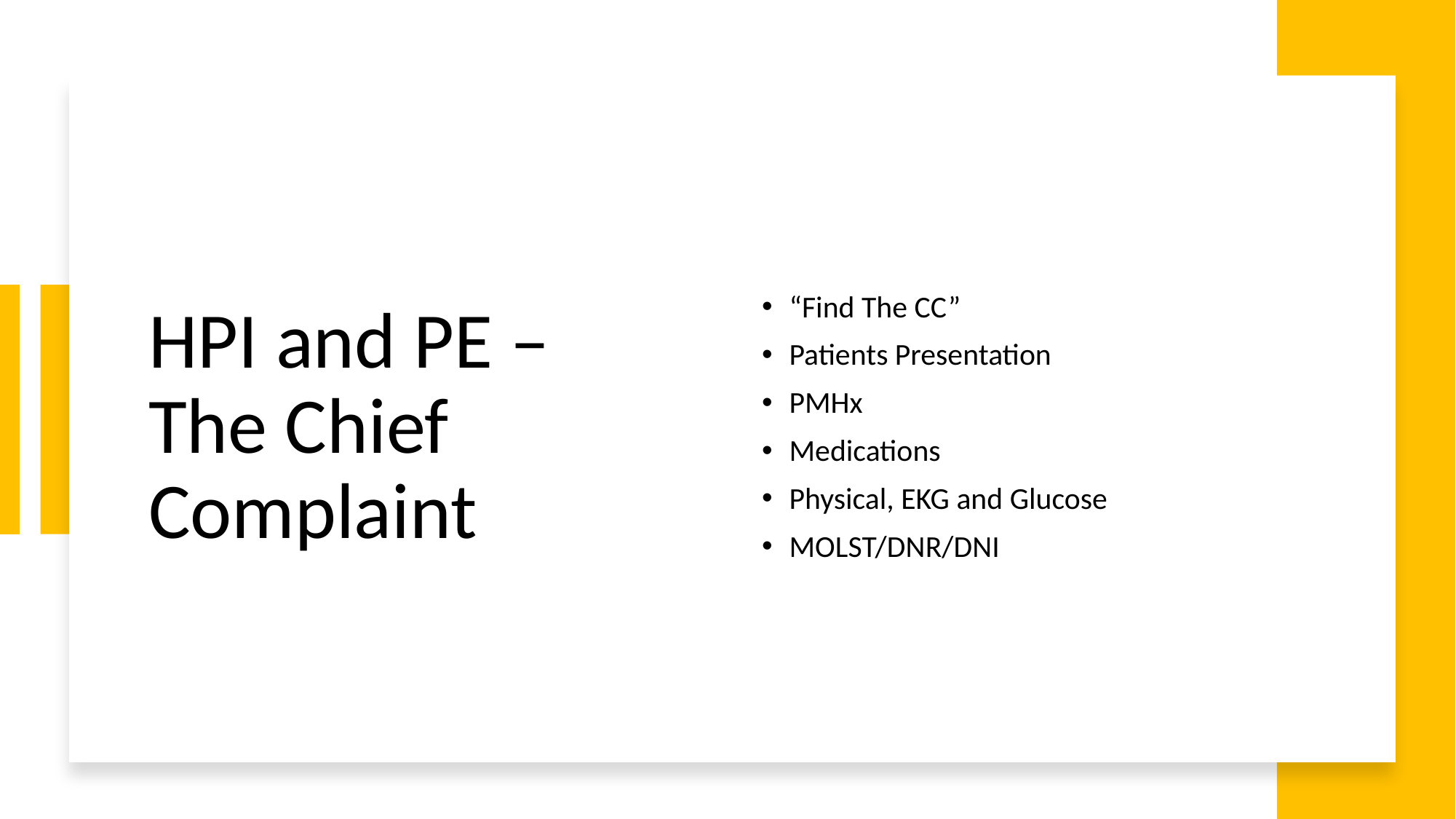

# HPI and PE – The Chief Complaint
“Find The CC”
Patients Presentation
PMHx
Medications
Physical, EKG and Glucose
MOLST/DNR/DNI